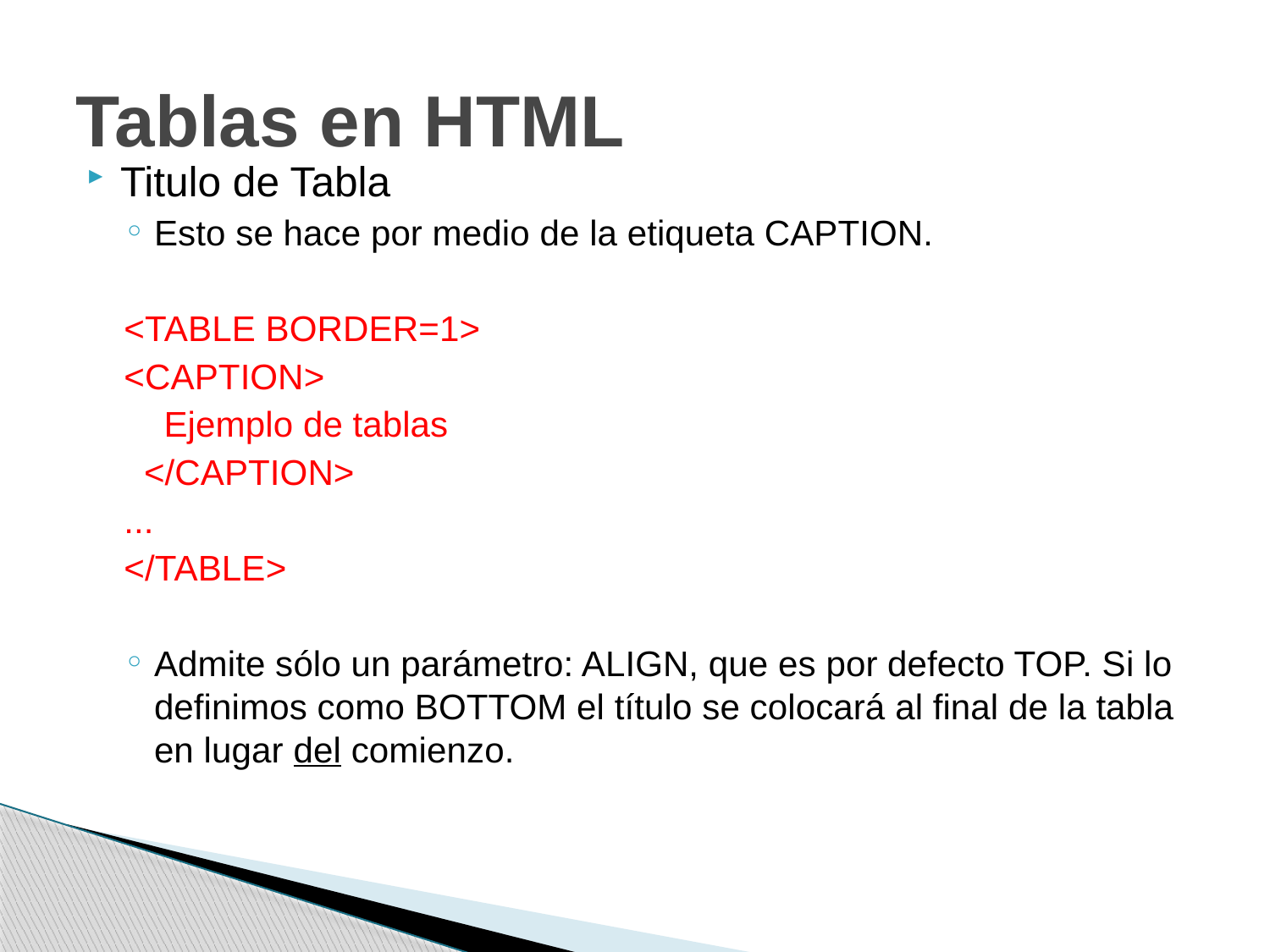

# Tablas en HTML
Titulo de Tabla
Esto se hace por medio de la etiqueta CAPTION.

<TABLE BORDER=1>
<CAPTION>
    Ejemplo de tablas
  </CAPTION>
...
</TABLE>

Admite sólo un parámetro: ALIGN, que es por defecto TOP. Si lo definimos como BOTTOM el título se colocará al final de la tabla en lugar del comienzo.